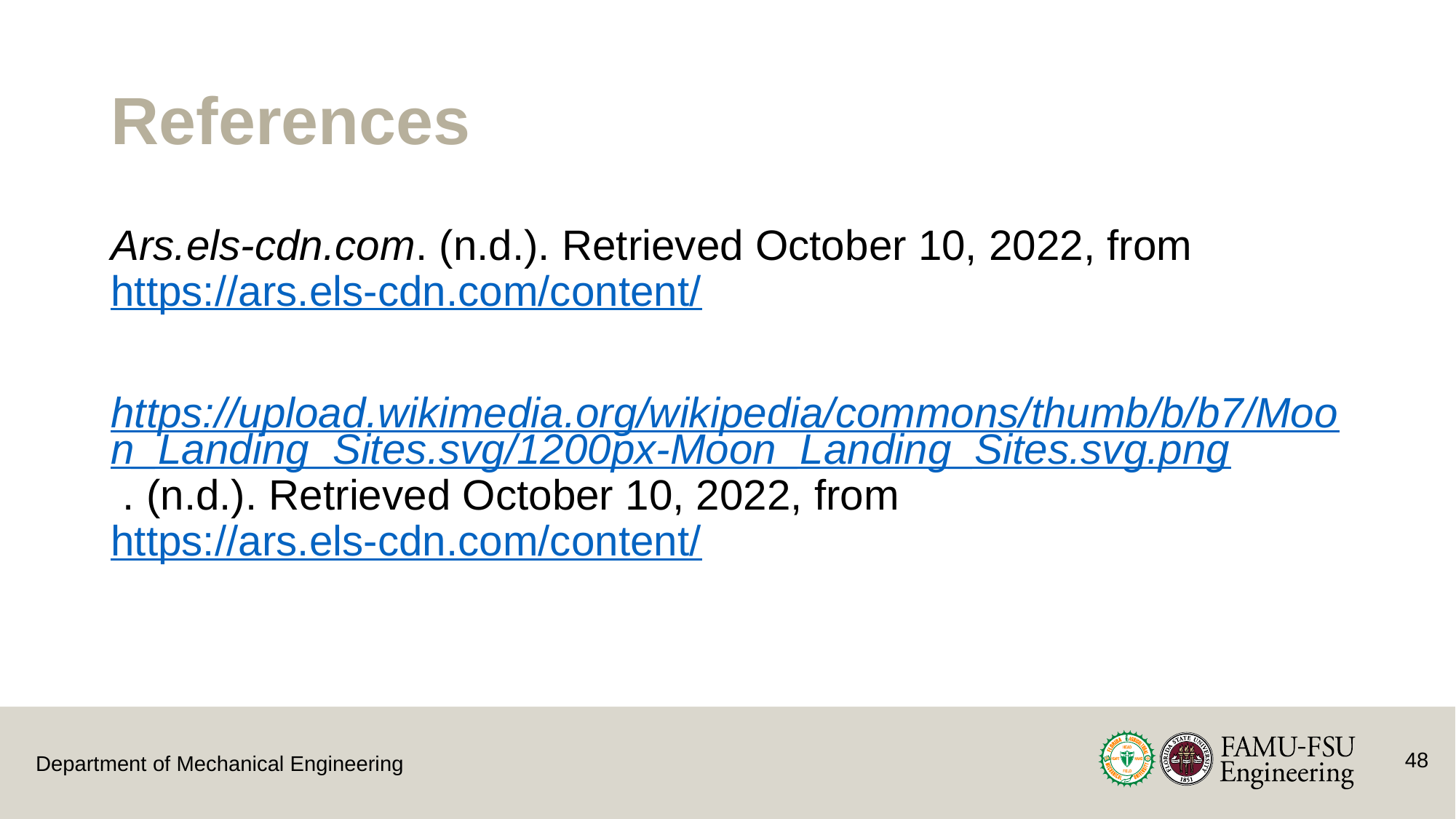

# References
Ars.els-cdn.com. (n.d.). Retrieved October 10, 2022, from https://ars.els-cdn.com/content/

https://upload.wikimedia.org/wikipedia/commons/thumb/b/b7/Moon_Landing_Sites.svg/1200px-Moon_Landing_Sites.svg.png . (n.d.). Retrieved October 10, 2022, from https://ars.els-cdn.com/content/

48